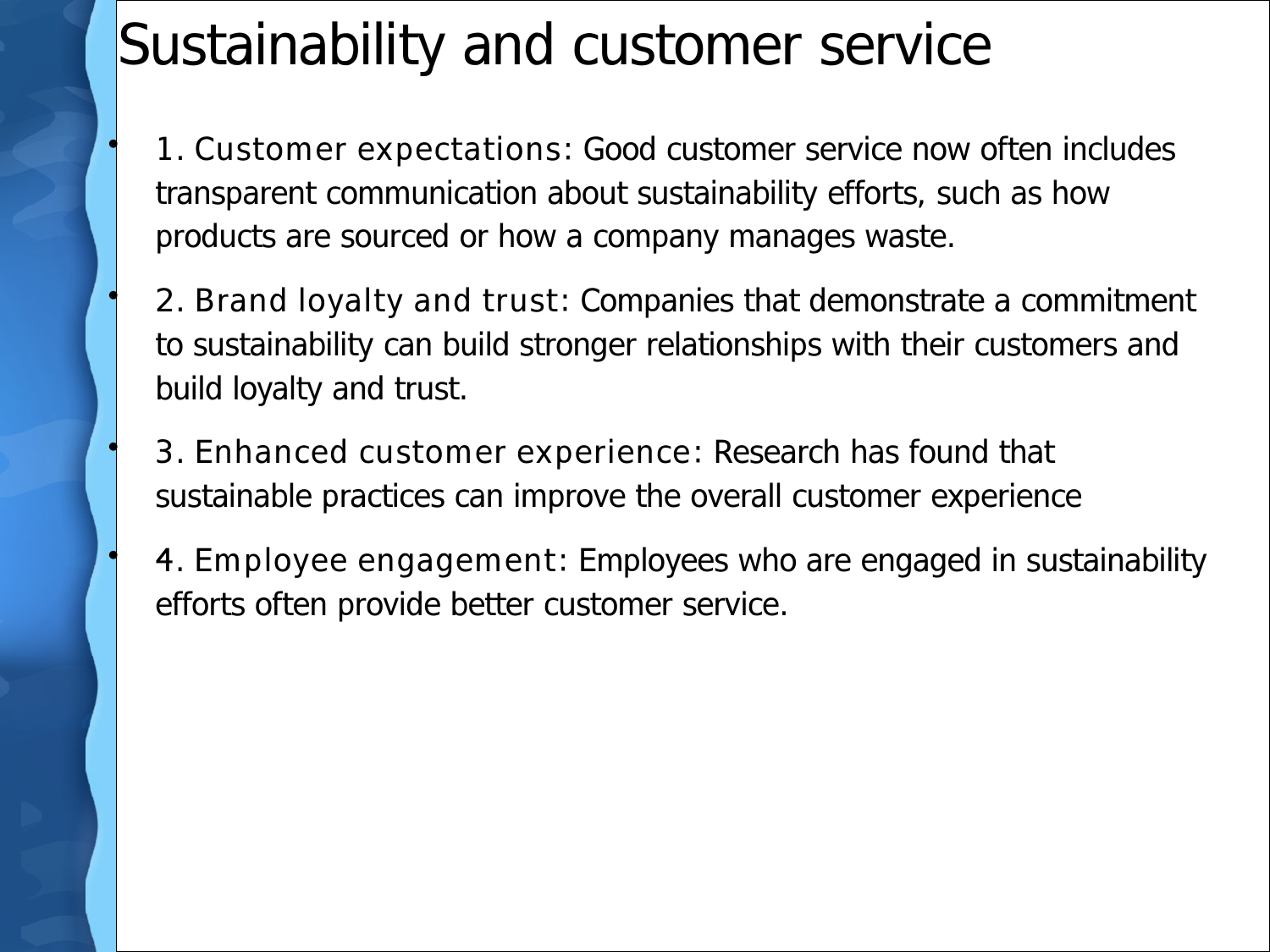

# Sustainability and customer service
1. Customer expectations: Good customer service now often includes transparent communication about sustainability efforts, such as how products are sourced or how a company manages waste.
2. Brand loyalty and trust: Companies that demonstrate a commitment to sustainability can build stronger relationships with their customers and build loyalty and trust.
3. Enhanced customer experience: Research has found that sustainable practices can improve the overall customer experience
4. Employee engagement: Employees who are engaged in sustainability efforts often provide better customer service.